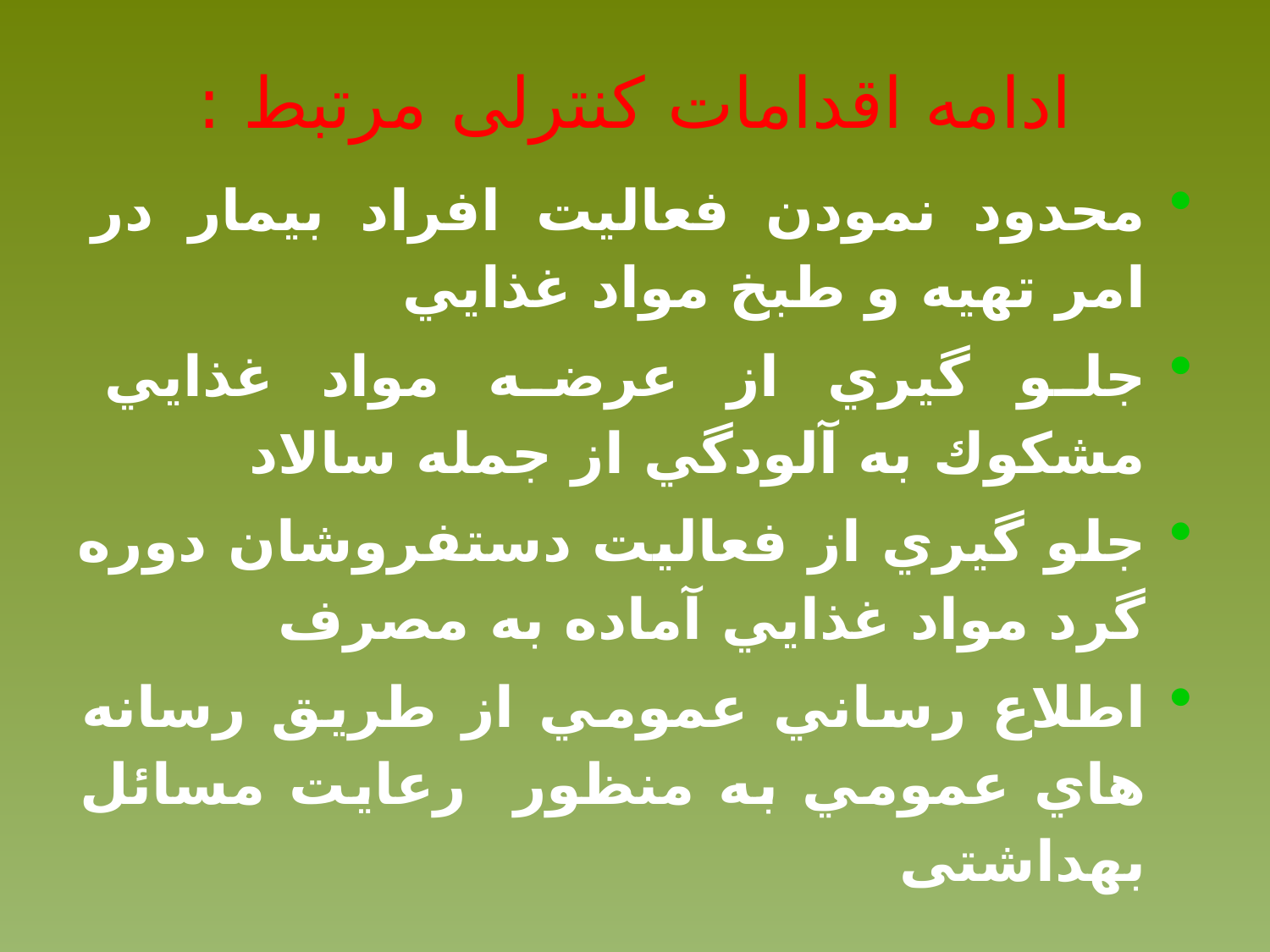

# ادامه اقدامات کنترلی مرتبط :
محدود نمودن فعاليت افراد بيمار در امر تهيه و طبخ مواد غذايي
جلو گيري از عرضه مواد غذايي مشكوك به آلودگي از جمله سالاد
جلو گيري از فعاليت دستفروشان دوره گرد مواد غذايي آماده به مصرف
اطلاع رساني عمومي از طريق رسانه هاي عمومي به منظور  رعايت مسائل بهداشتی